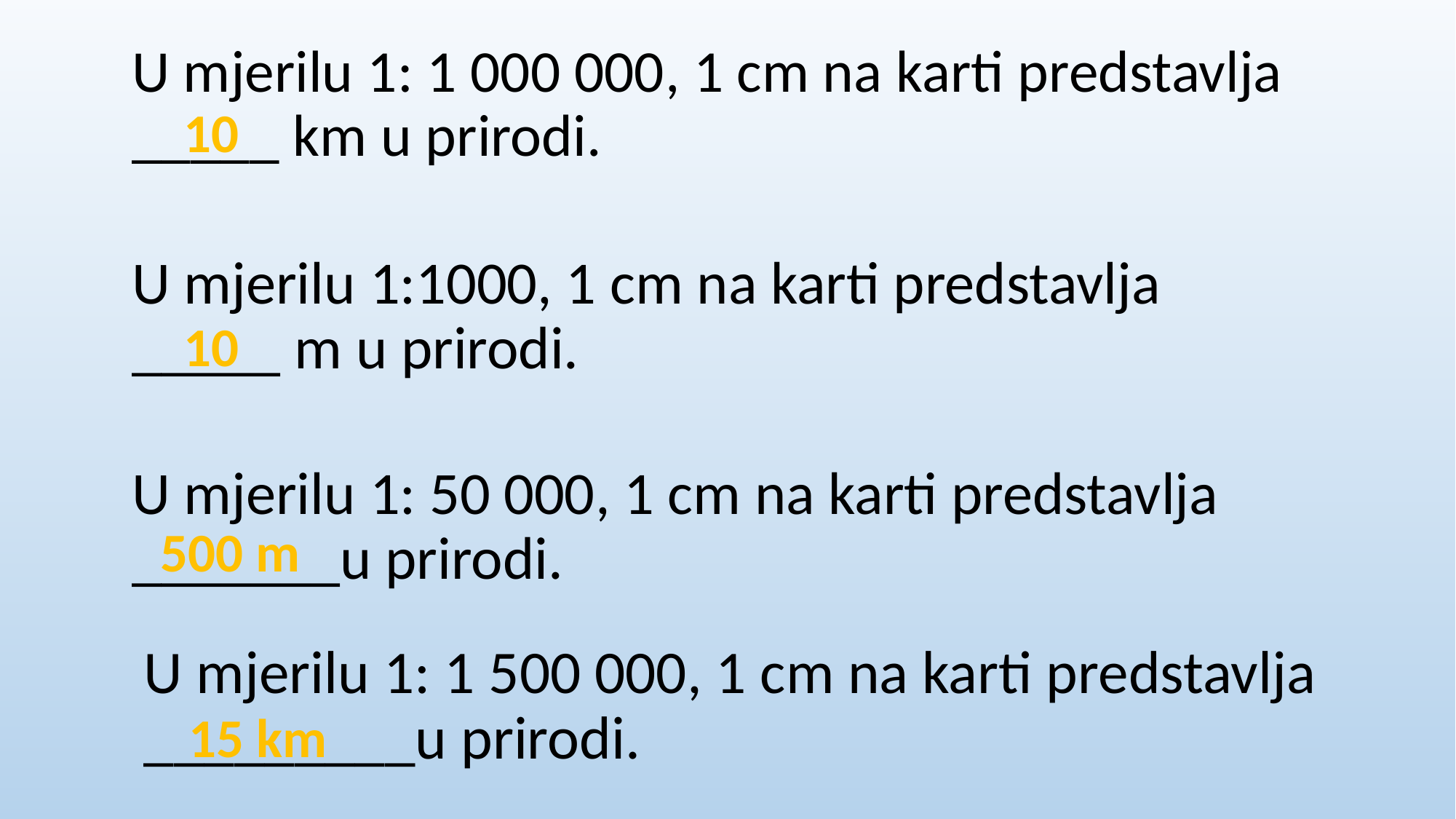

# U mjerilu 1: 1 000 000, 1 cm na karti predstavlja _____ km u prirodi.
10
U mjerilu 1:1000, 1 cm na karti predstavlja
_____ m u prirodi.
10
U mjerilu 1: 50 000, 1 cm na karti predstavlja
_______u prirodi.
500 m
U mjerilu 1: 1 500 000, 1 cm na karti predstavlja
_________u prirodi.
15 km